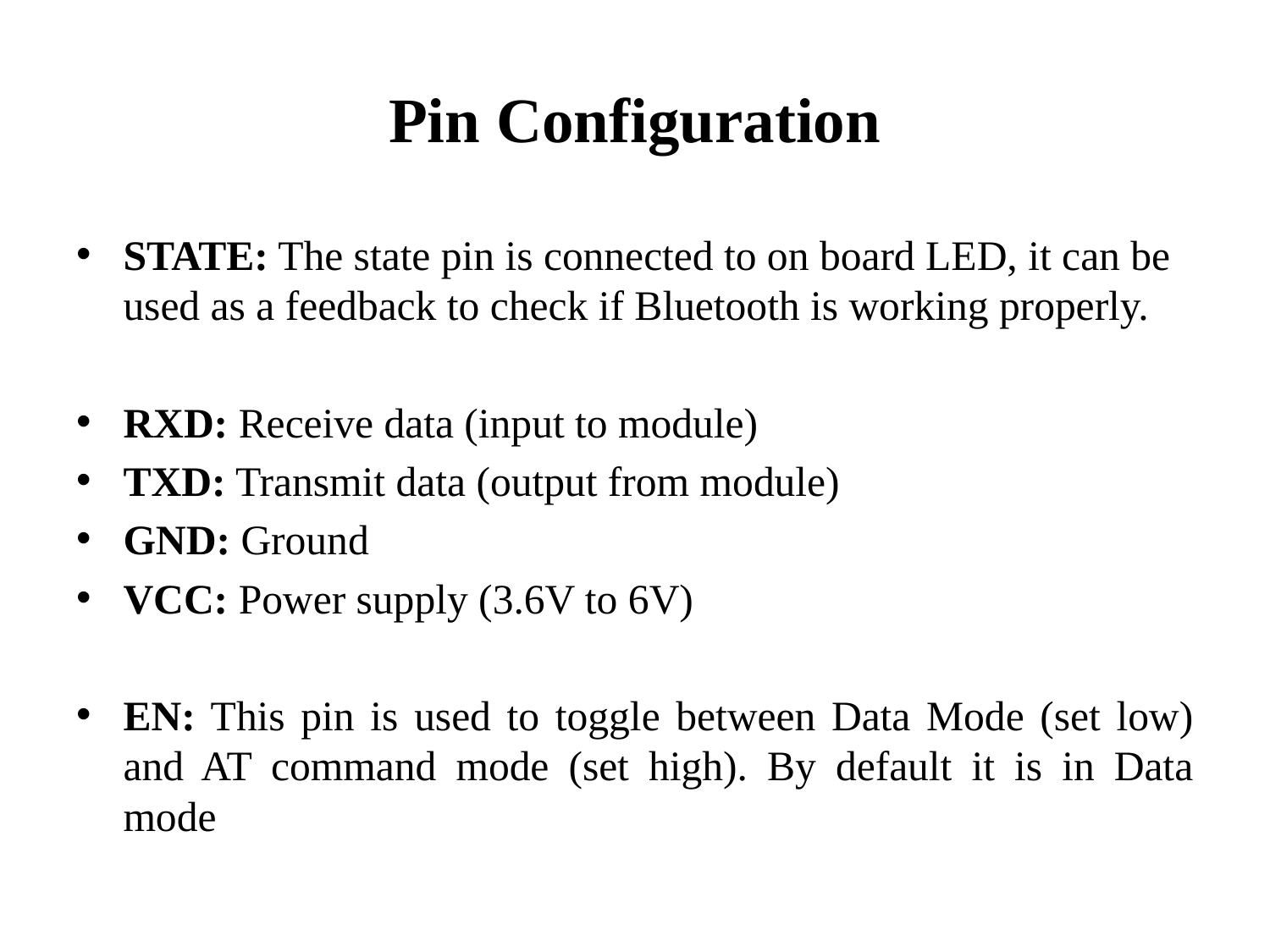

# Pin Configuration
STATE: The state pin is connected to on board LED, it can be used as a feedback to check if Bluetooth is working properly.

RXD: Receive data (input to module)
TXD: Transmit data (output from module)
GND: Ground
VCC: Power supply (3.6V to 6V)

EN: This pin is used to toggle between Data Mode (set low) and AT command mode (set high). By default it is in Data mode